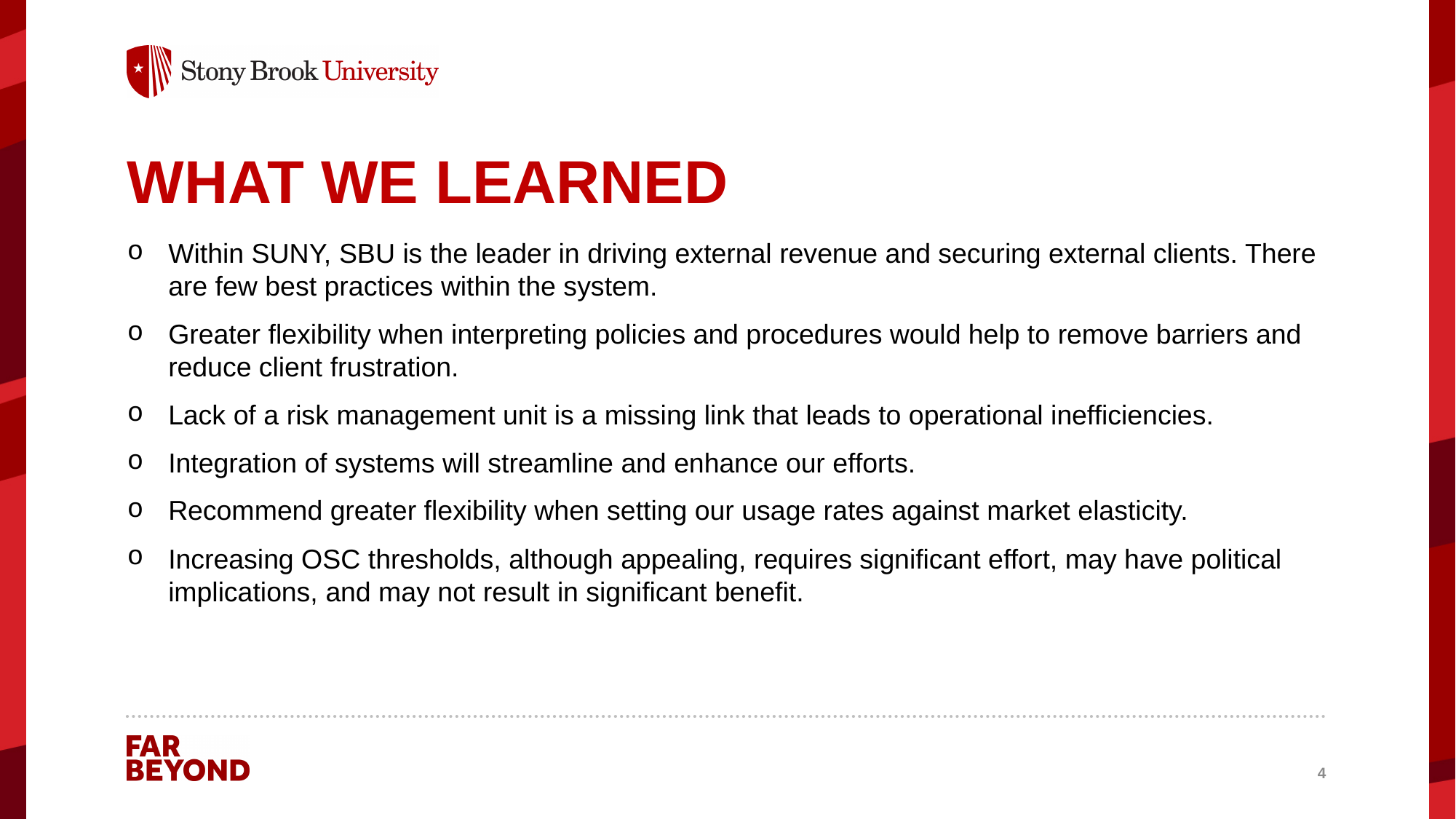

# WHAT WE LEARNED
Within SUNY, SBU is the leader in driving external revenue and securing external clients. There are few best practices within the system.
Greater flexibility when interpreting policies and procedures would help to remove barriers and reduce client frustration.
Lack of a risk management unit is a missing link that leads to operational inefficiencies.
Integration of systems will streamline and enhance our efforts.
Recommend greater flexibility when setting our usage rates against market elasticity.
Increasing OSC thresholds, although appealing, requires significant effort, may have political implications, and may not result in significant benefit.

4